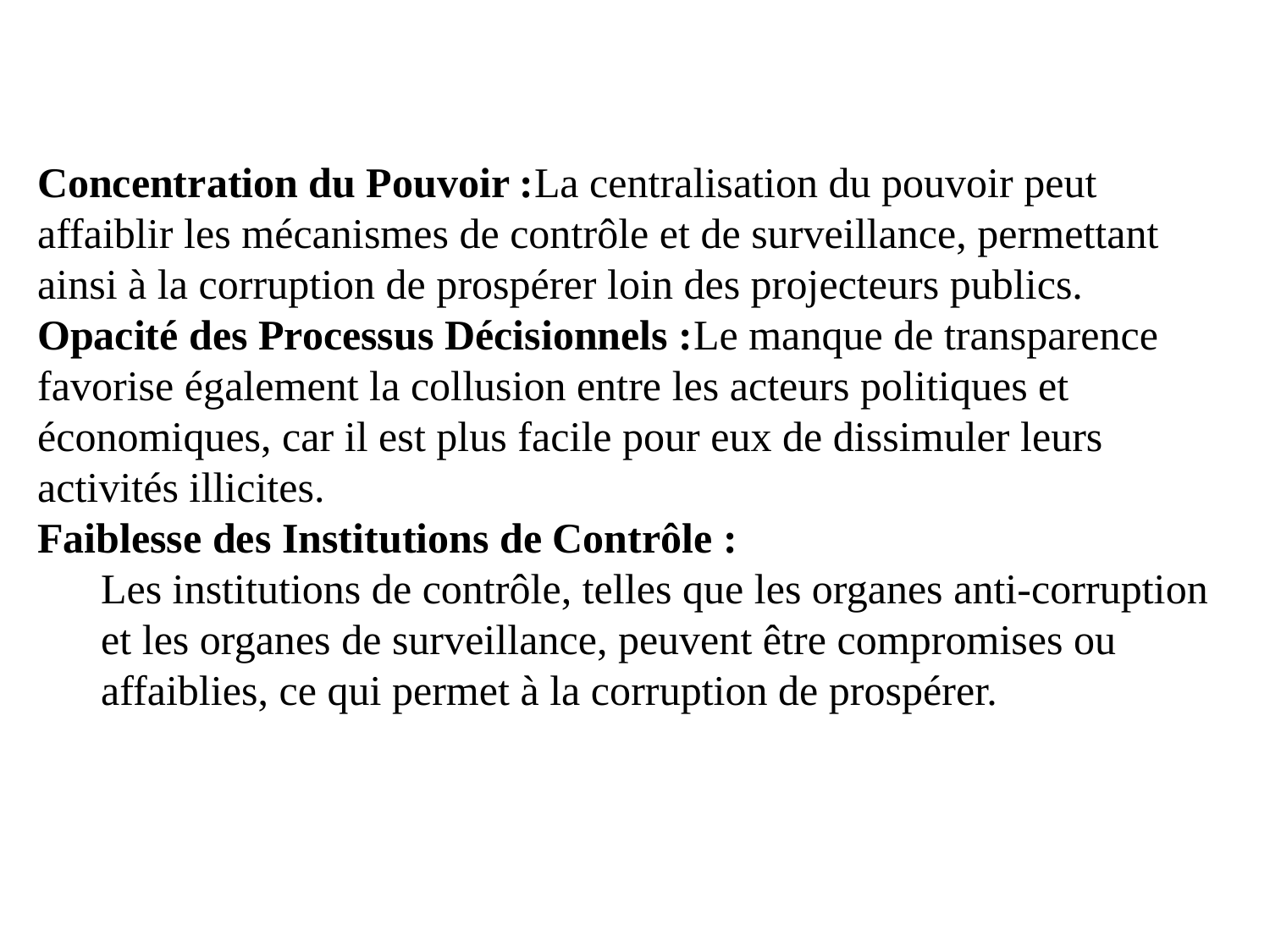

Concentration du Pouvoir :La centralisation du pouvoir peut affaiblir les mécanismes de contrôle et de surveillance, permettant ainsi à la corruption de prospérer loin des projecteurs publics.
Opacité des Processus Décisionnels :Le manque de transparence favorise également la collusion entre les acteurs politiques et économiques, car il est plus facile pour eux de dissimuler leurs activités illicites.
Faiblesse des Institutions de Contrôle :
Les institutions de contrôle, telles que les organes anti-corruption et les organes de surveillance, peuvent être compromises ou affaiblies, ce qui permet à la corruption de prospérer.